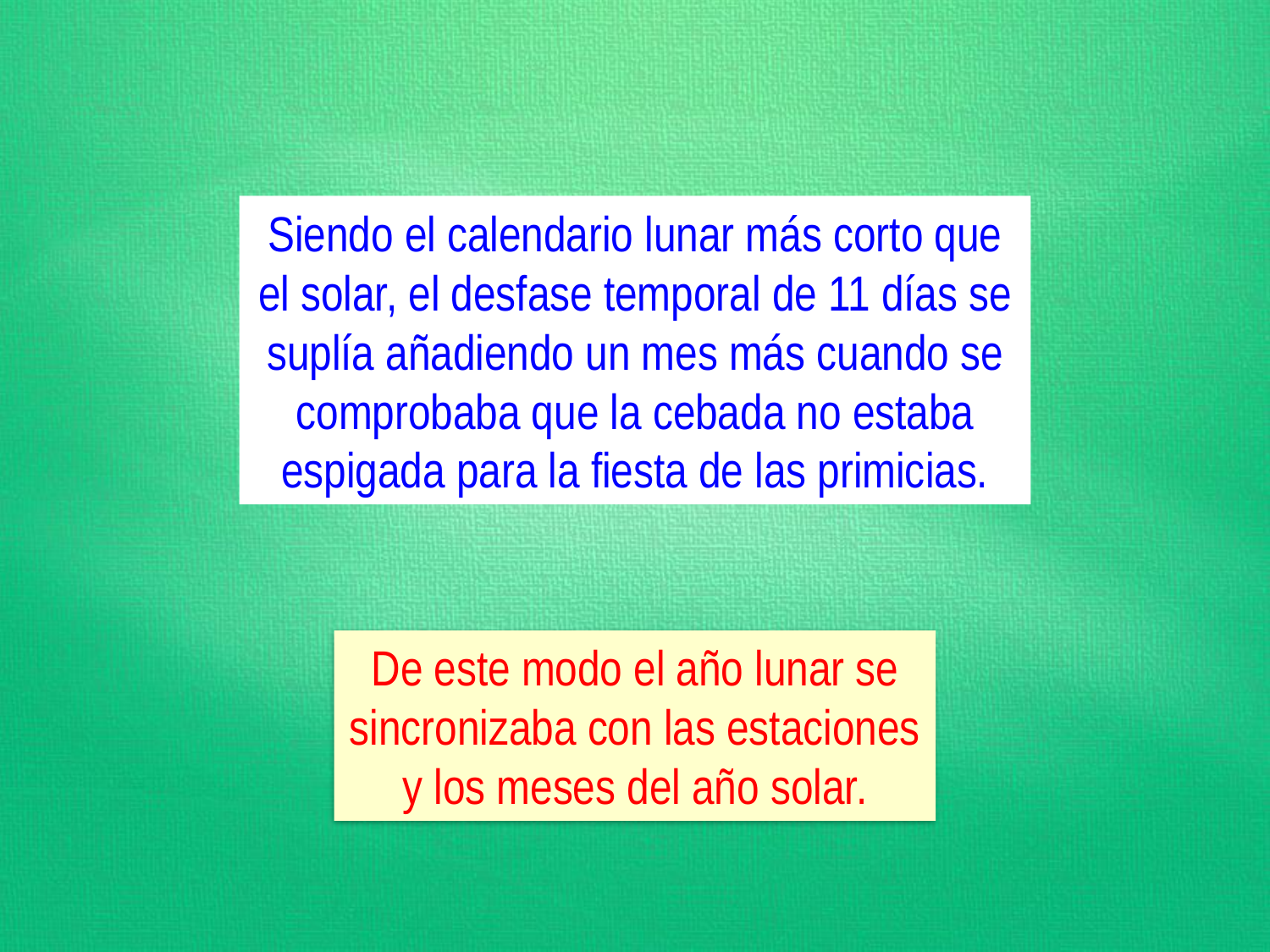

Siendo el calendario lunar más corto que el solar, el desfase temporal de 11 días se suplía añadiendo un mes más cuando se comprobaba que la cebada no estaba espigada para la fiesta de las primicias.
De este modo el año lunar se sincronizaba con las estaciones y los meses del año solar.